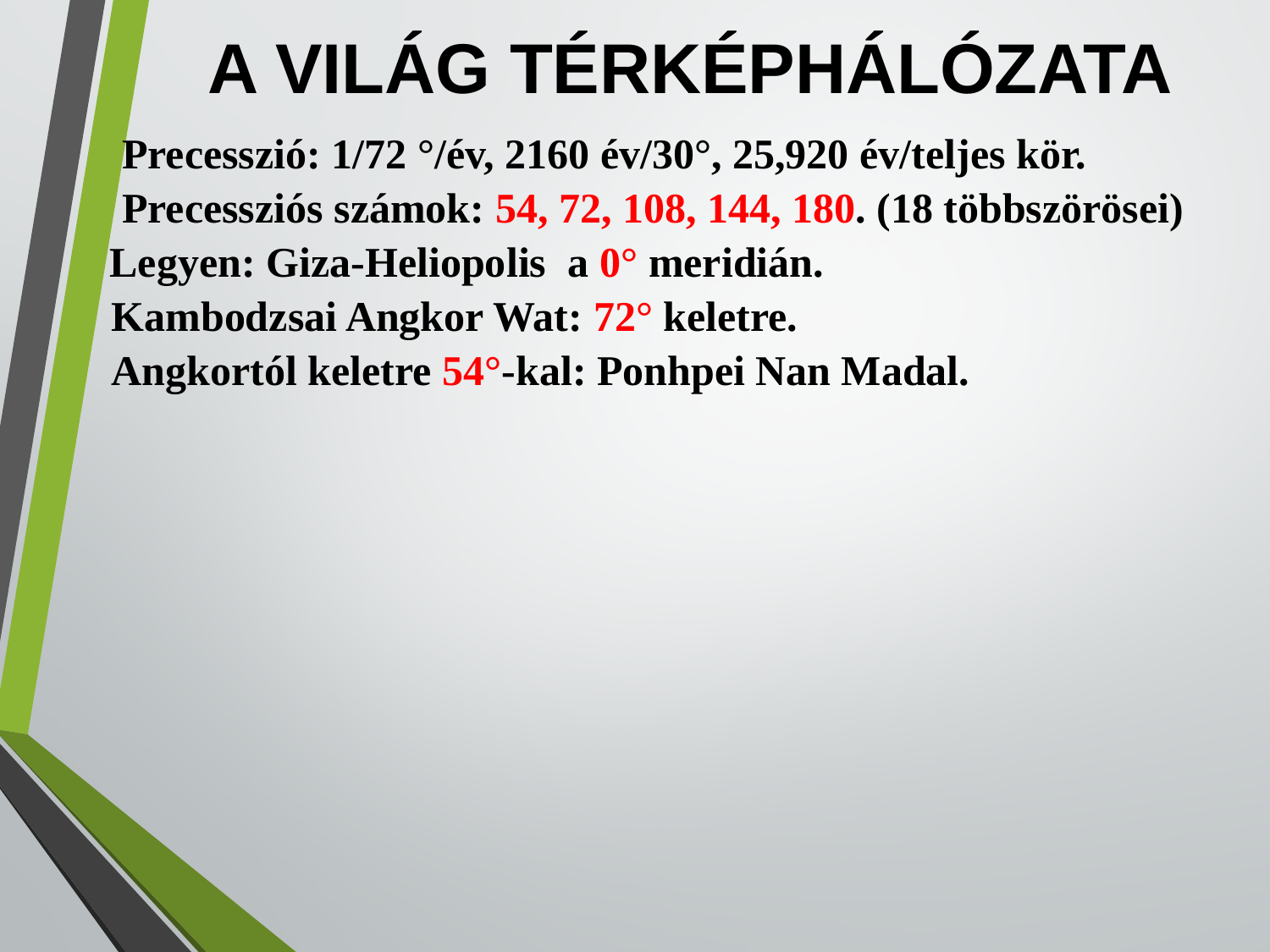

# A VILÁG TÉRKÉPHÁLÓZATA
        Precesszió: 1/72 °/év, 2160 év/30°, 25,920 év/teljes kör.
        Precessziós számok: 54, 72, 108, 144, 180. (18 többszörösei)
         Legyen: Giza-Heliopolis  a 0° meridián.
       Kambodzsai Angkor Wat: 72° keletre.
       Angkortól keletre 54°-kal: Ponhpei Nan Madal.